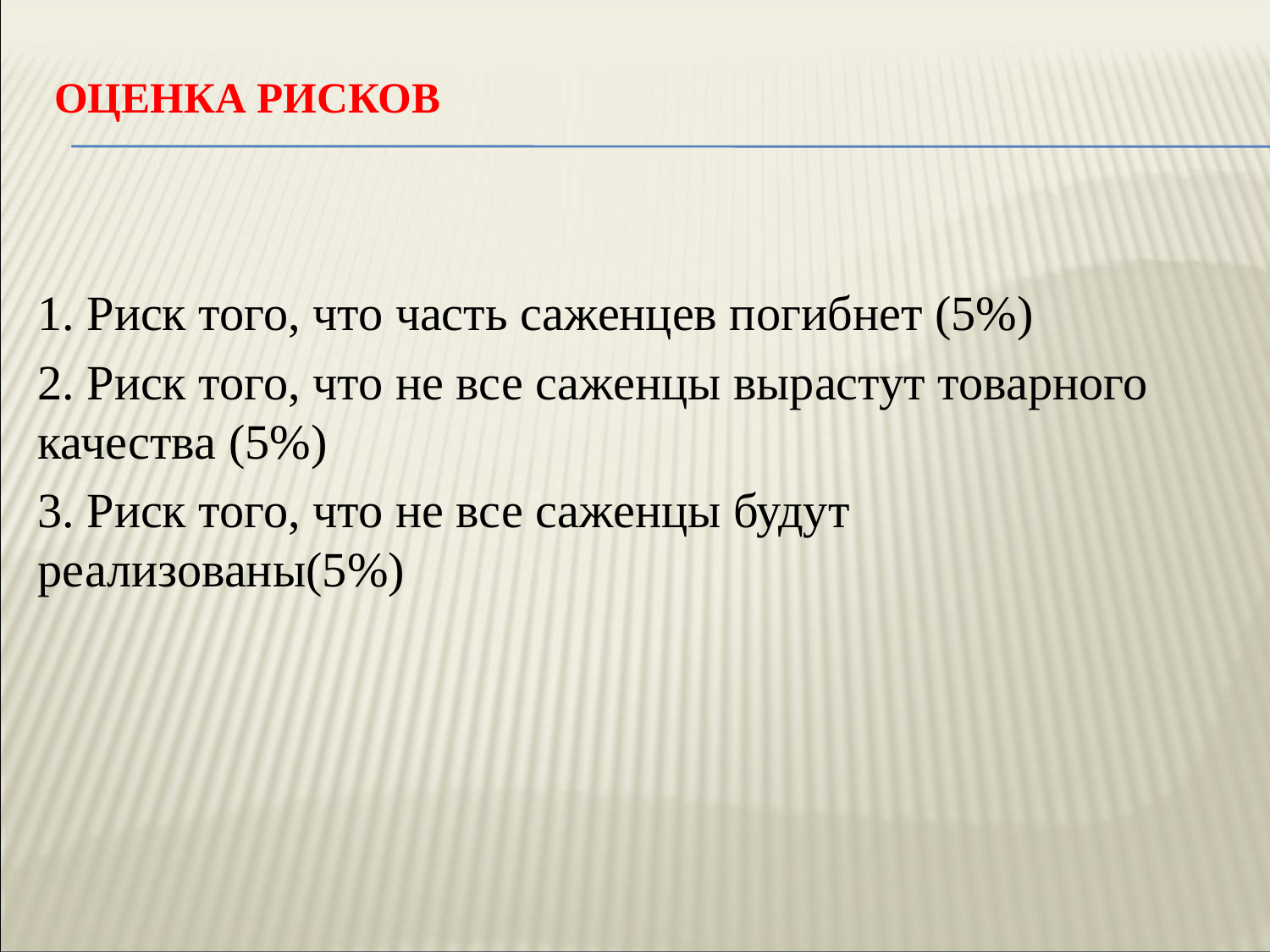

# Оценка рисков
1. Риск того, что часть саженцев погибнет (5%)
2. Риск того, что не все саженцы вырастут товарного качества (5%)
3. Риск того, что не все саженцы будут реализованы(5%)